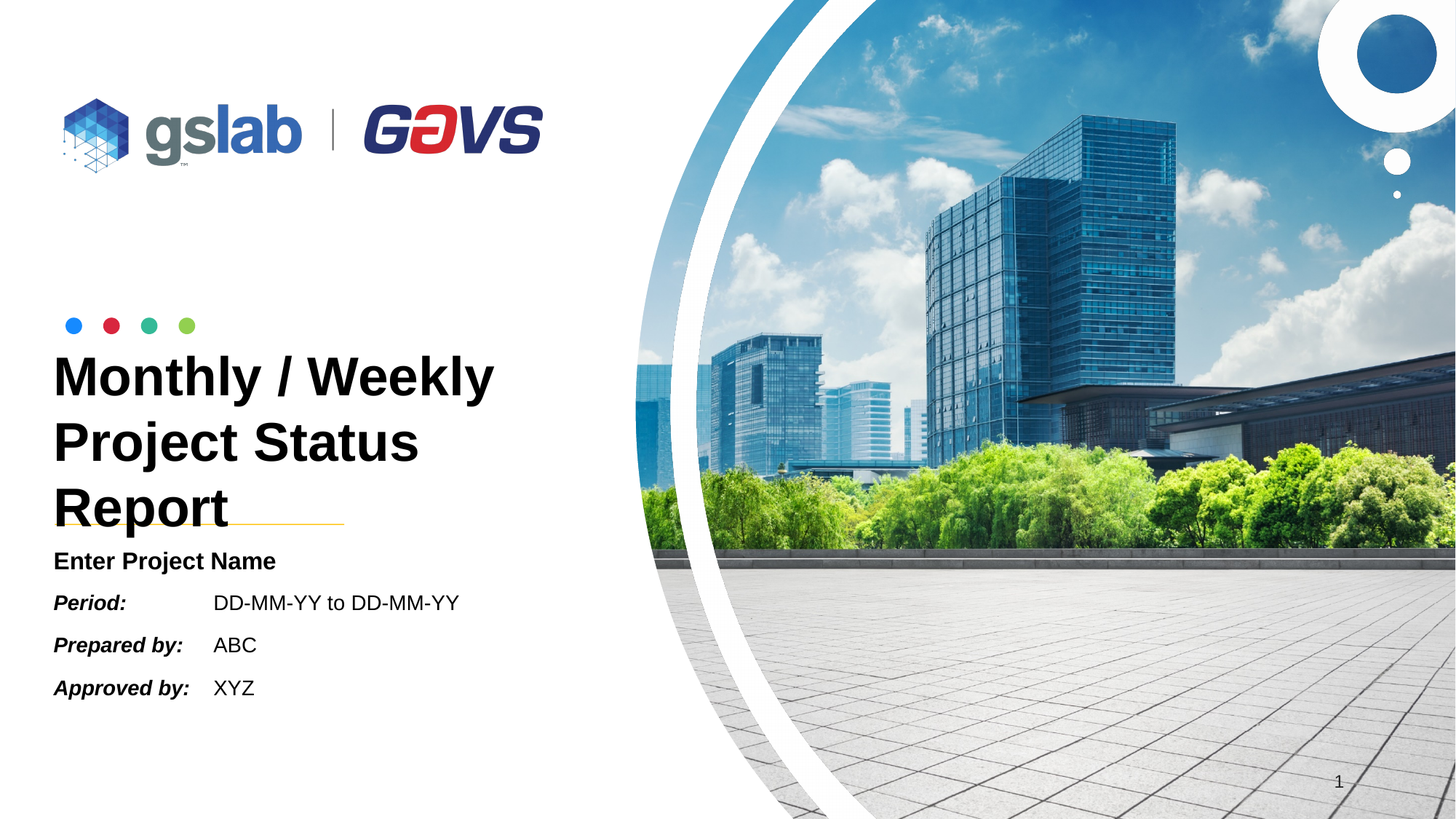

# Monthly / Weekly Project Status Report
| Enter Project Name |  |
| --- | --- |
| Period: | DD-MM-YY to DD-MM-YY |
| Prepared by: | ABC |
| Approved by: | XYZ |
1